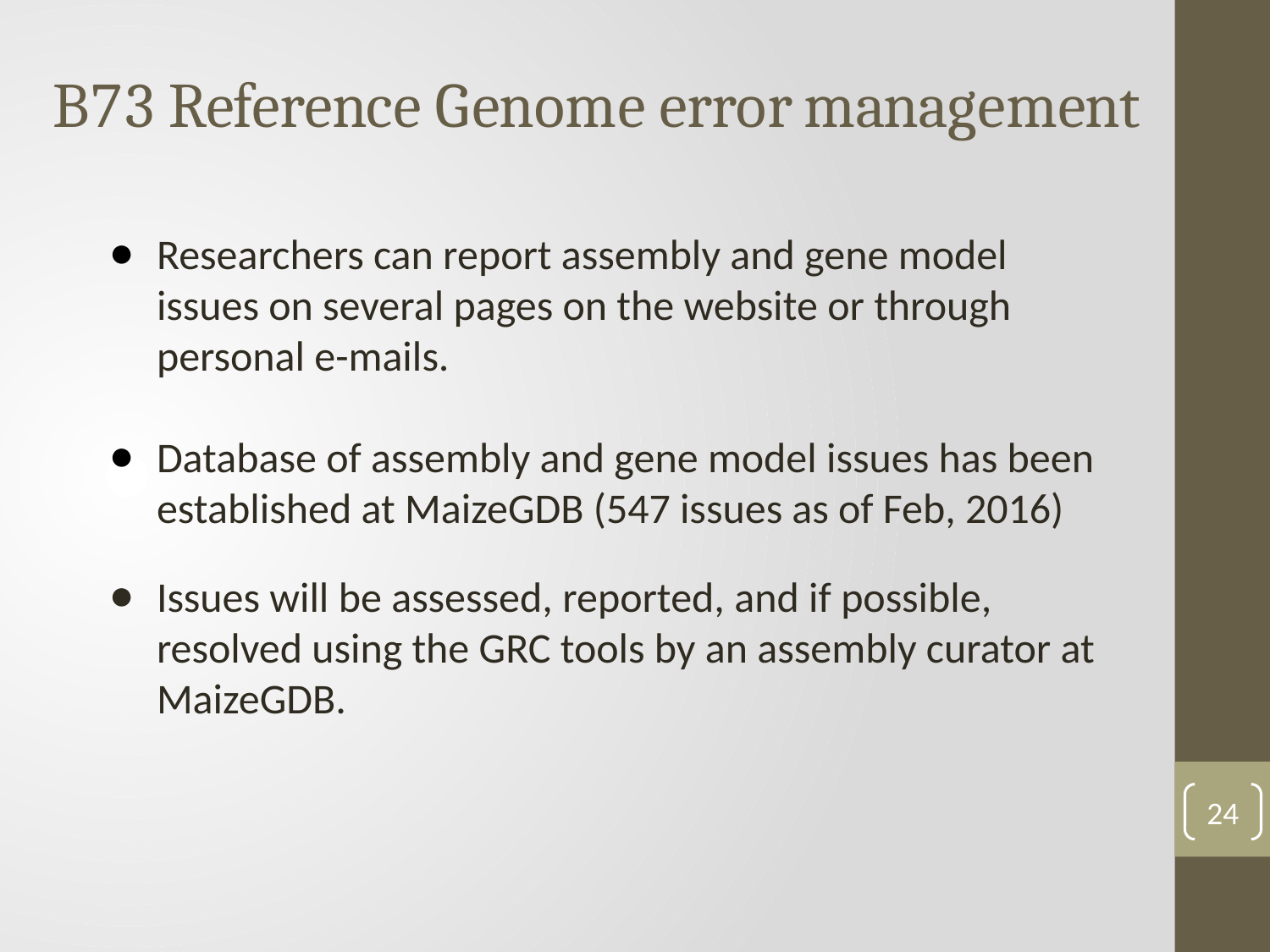

B73 Reference Genome error management
Researchers can report assembly and gene model issues on several pages on the website or through personal e-mails.

Database of assembly and gene model issues has been established at MaizeGDB (547 issues as of Feb, 2016)

Issues will be assessed, reported, and if possible, resolved using the GRC tools by an assembly curator at MaizeGDB.
24